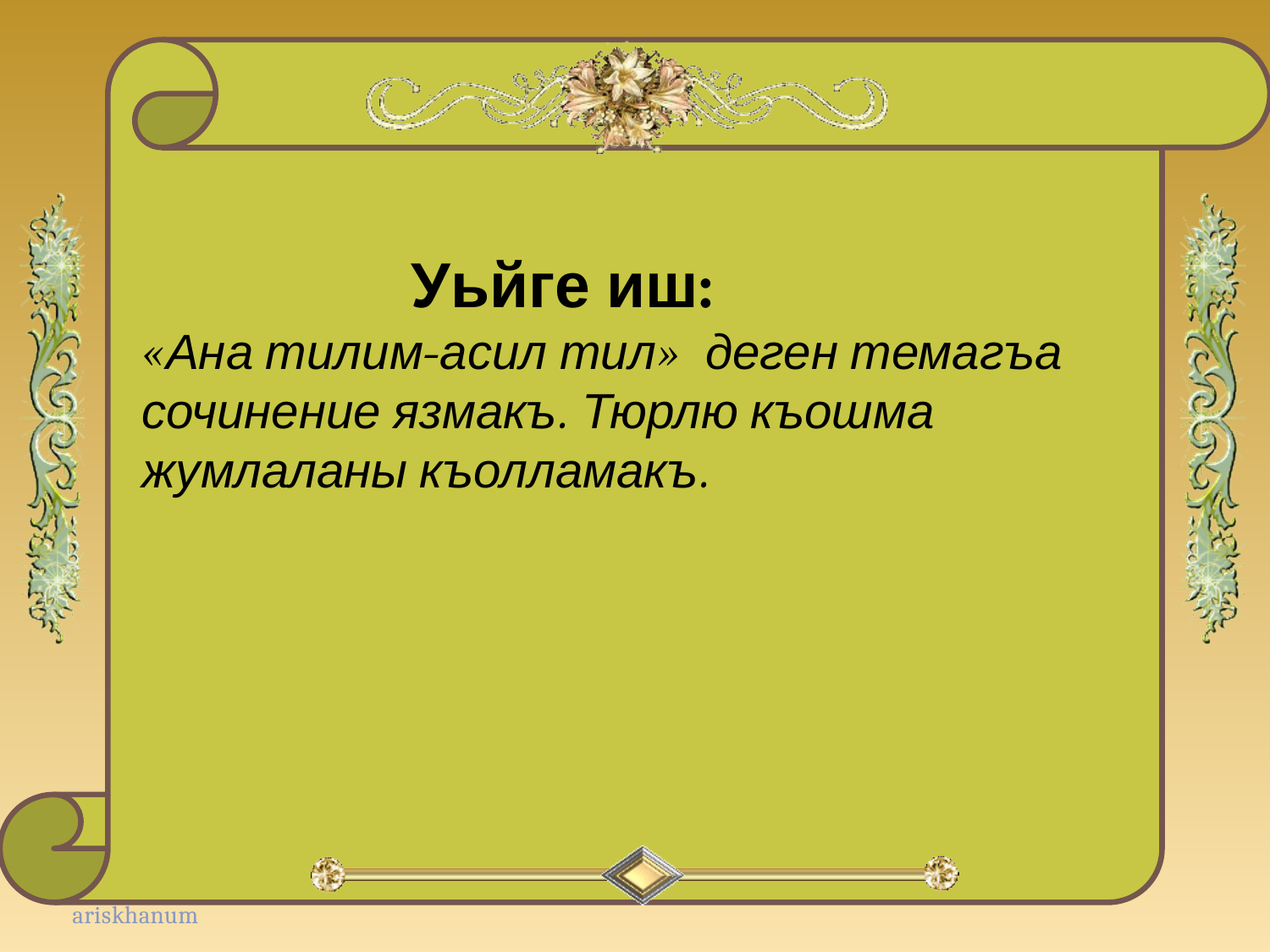

Уьйге иш:
«Ана тилим-асил тил»  деген темагъа  сочинение язмакъ. Тюрлю къошма жумлаланы къолламакъ.